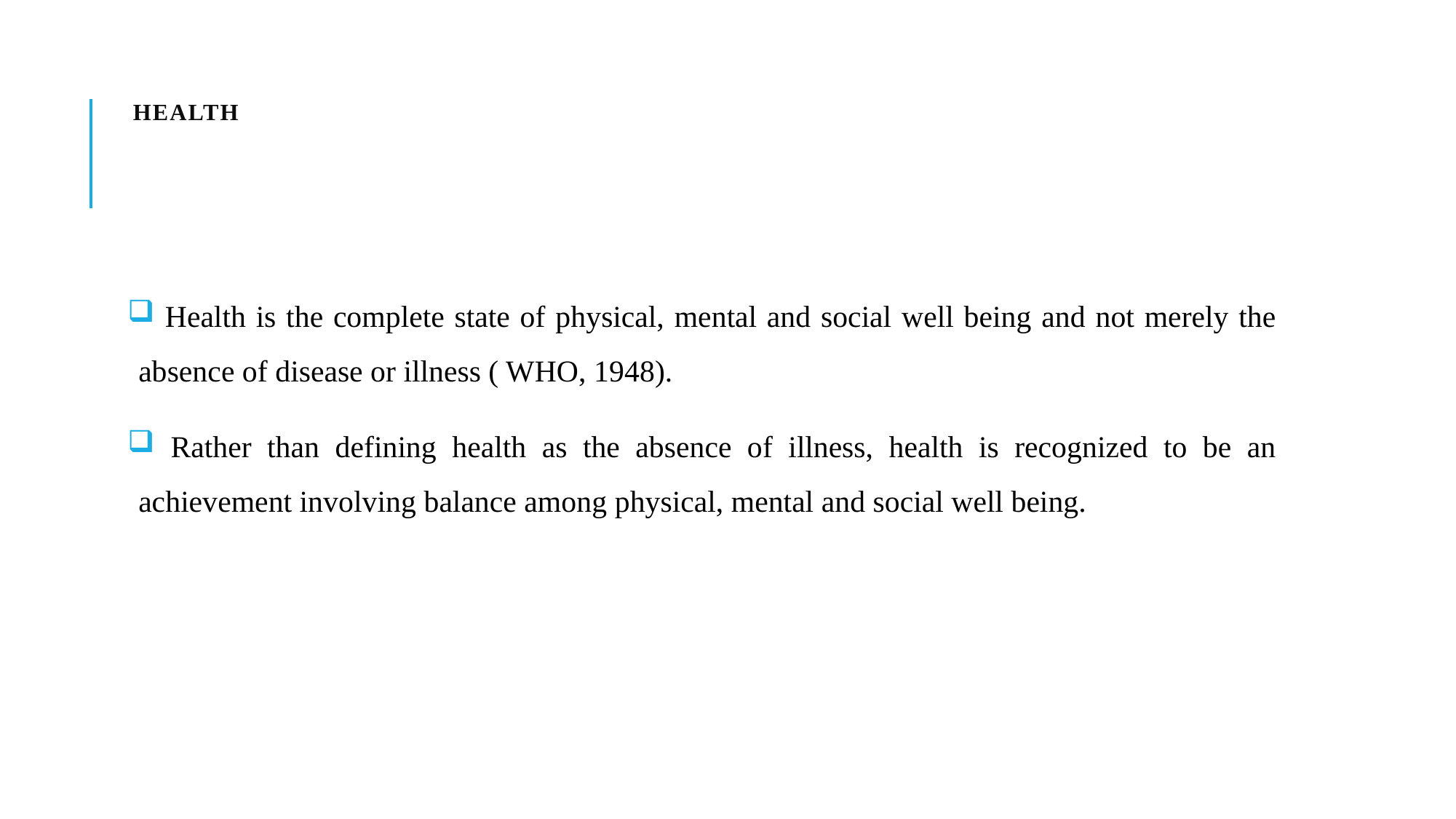

# health
 Health is the complete state of physical, mental and social well being and not merely the absence of disease or illness ( WHO, 1948).
 Rather than defining health as the absence of illness, health is recognized to be an achievement involving balance among physical, mental and social well being.